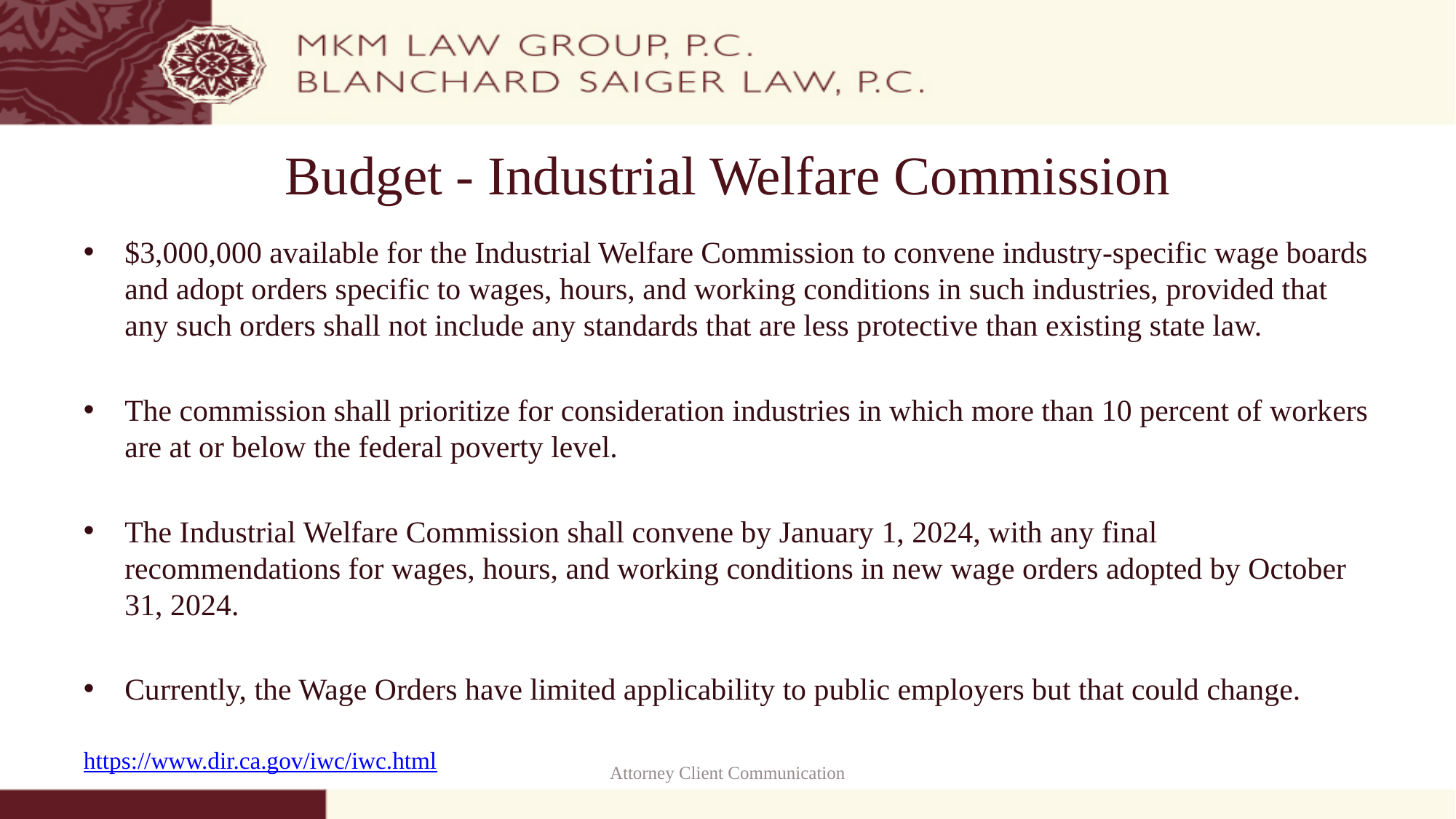

# Budget - Industrial Welfare Commission
$3,000,000 available for the Industrial Welfare Commission to convene industry-specific wage boards and adopt orders specific to wages, hours, and working conditions in such industries, provided that any such orders shall not include any standards that are less protective than existing state law.

The commission shall prioritize for consideration industries in which more than 10 percent of workers are at or below the federal poverty level.

The Industrial Welfare Commission shall convene by January 1, 2024, with any final recommendations for wages, hours, and working conditions in new wage orders adopted by October 31, 2024.

Currently, the Wage Orders have limited applicability to public employers but that could change.

https://www.dir.ca.gov/iwc/iwc.html

Attorney Client Communication